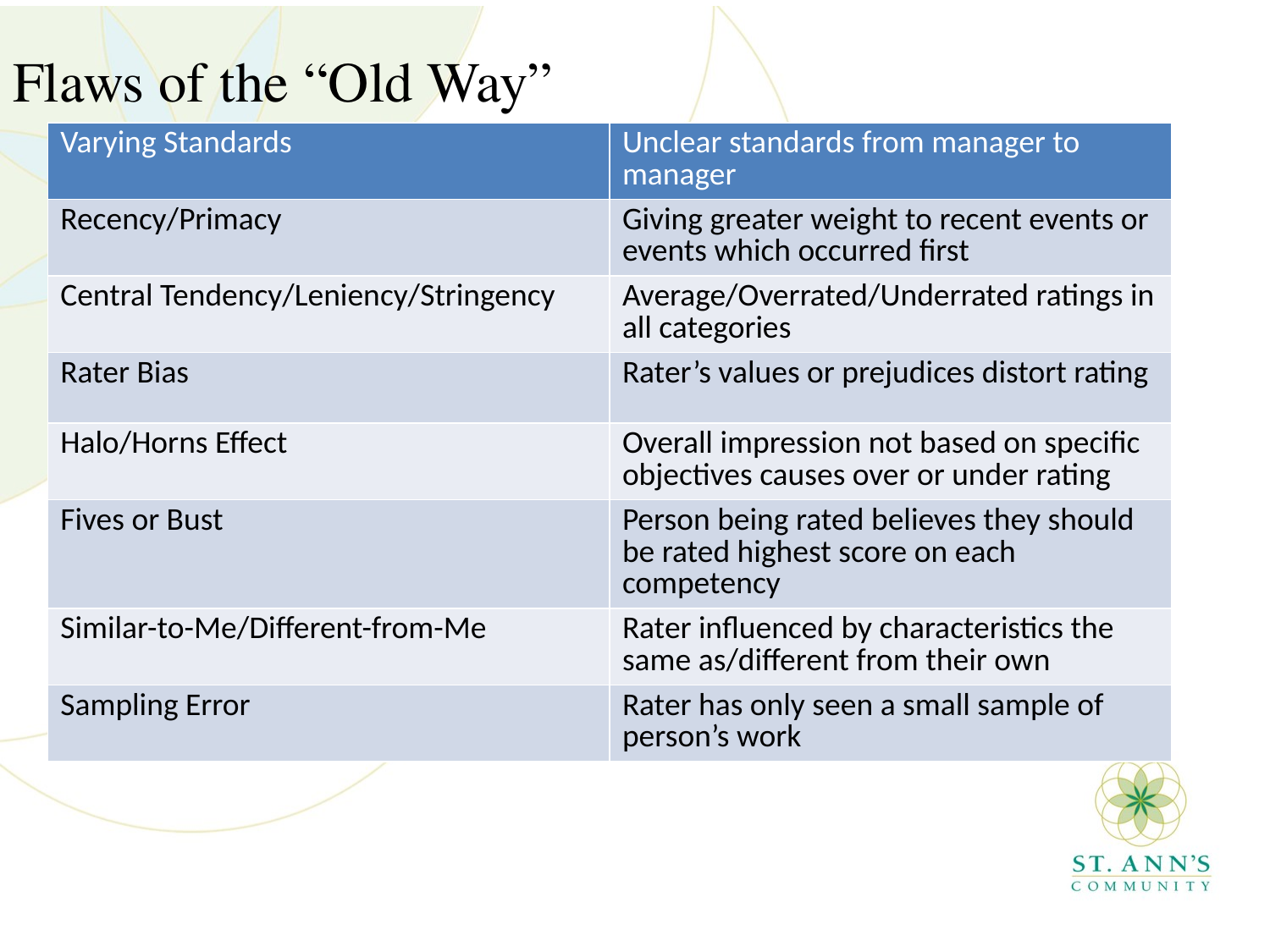

# Flaws of the “Old Way”
| Varying Standards | Unclear standards from manager to manager |
| --- | --- |
| Recency/Primacy | Giving greater weight to recent events or events which occurred first |
| Central Tendency/Leniency/Stringency | Average/Overrated/Underrated ratings in all categories |
| Rater Bias | Rater’s values or prejudices distort rating |
| Halo/Horns Effect | Overall impression not based on specific objectives causes over or under rating |
| Fives or Bust | Person being rated believes they should be rated highest score on each competency |
| Similar-to-Me/Different-from-Me | Rater influenced by characteristics the same as/different from their own |
| Sampling Error | Rater has only seen a small sample of person’s work |